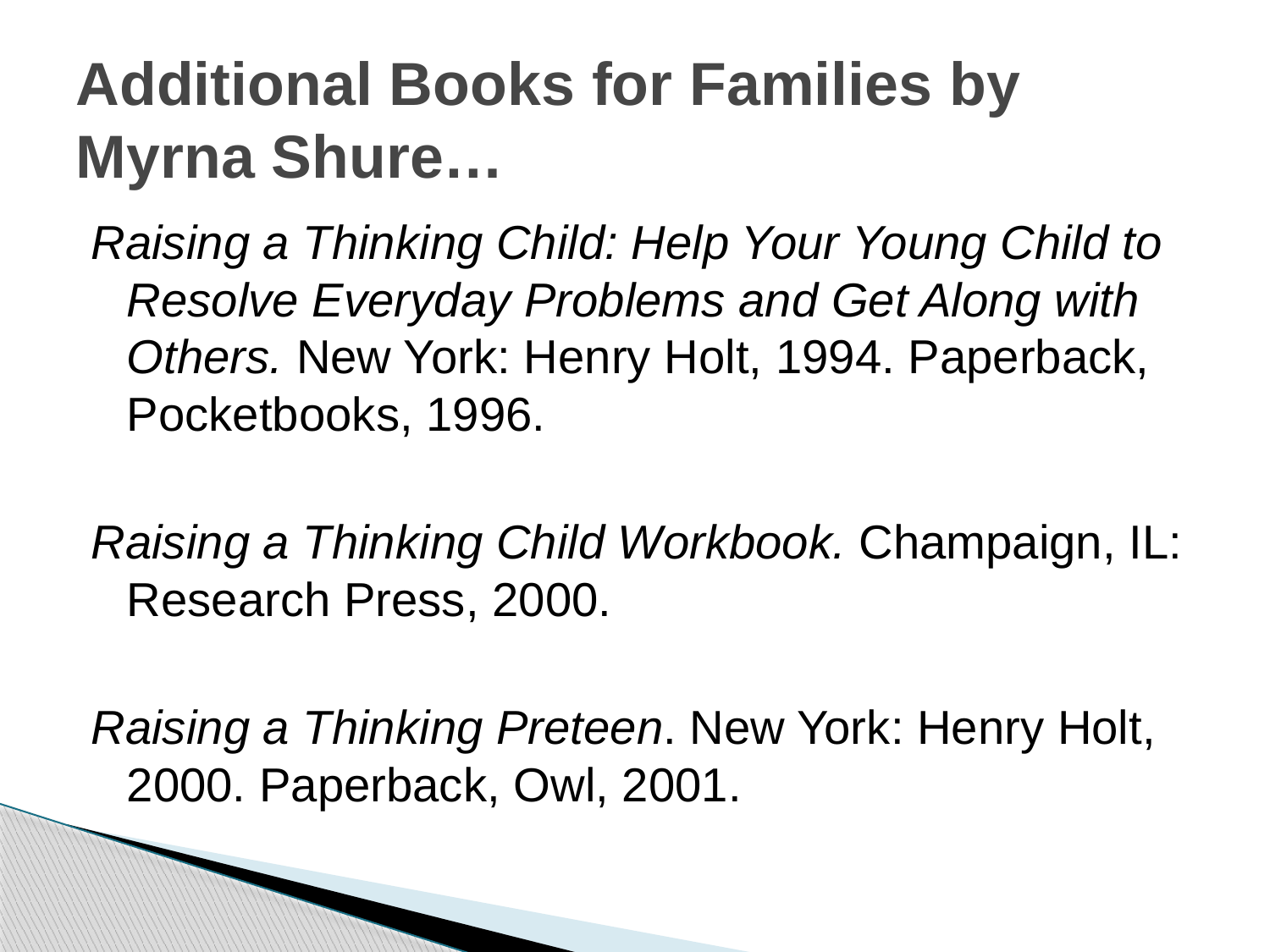

# Additional Books for Families by Myrna Shure…
Raising a Thinking Child: Help Your Young Child to Resolve Everyday Problems and Get Along with Others. New York: Henry Holt, 1994. Paperback, Pocketbooks, 1996.

Raising a Thinking Child Workbook. Champaign, IL: Research Press, 2000.

Raising a Thinking Preteen. New York: Henry Holt, 2000. Paperback, Owl, 2001.